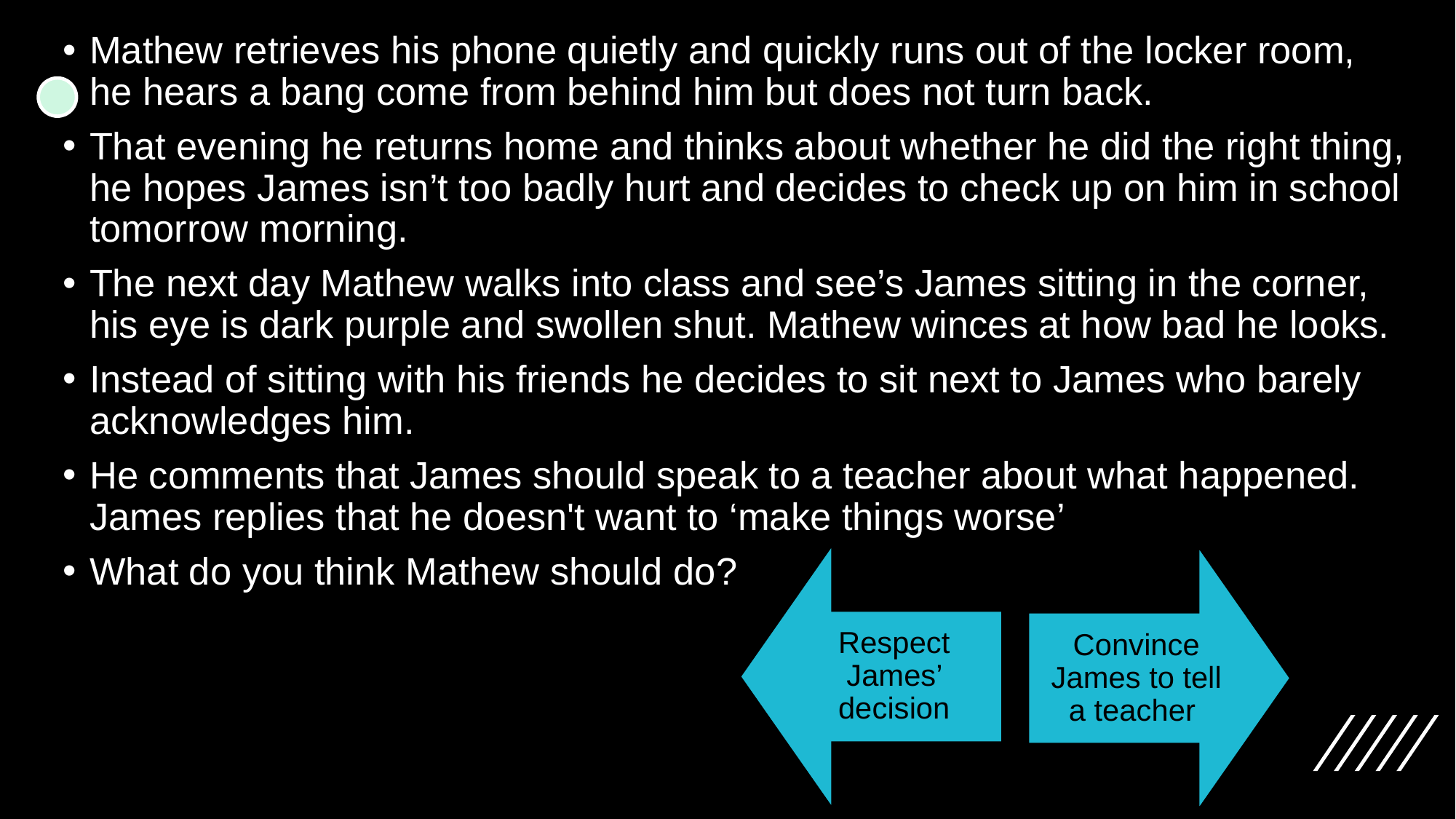

Mathew retrieves his phone quietly and quickly runs out of the locker room, he hears a bang come from behind him but does not turn back.
That evening he returns home and thinks about whether he did the right thing, he hopes James isn’t too badly hurt and decides to check up on him in school tomorrow morning.
The next day Mathew walks into class and see’s James sitting in the corner, his eye is dark purple and swollen shut. Mathew winces at how bad he looks.
Instead of sitting with his friends he decides to sit next to James who barely acknowledges him.
He comments that James should speak to a teacher about what happened. James replies that he doesn't want to ‘make things worse’
What do you think Mathew should do?
Respect James’ decision
Convince James to tell a teacher